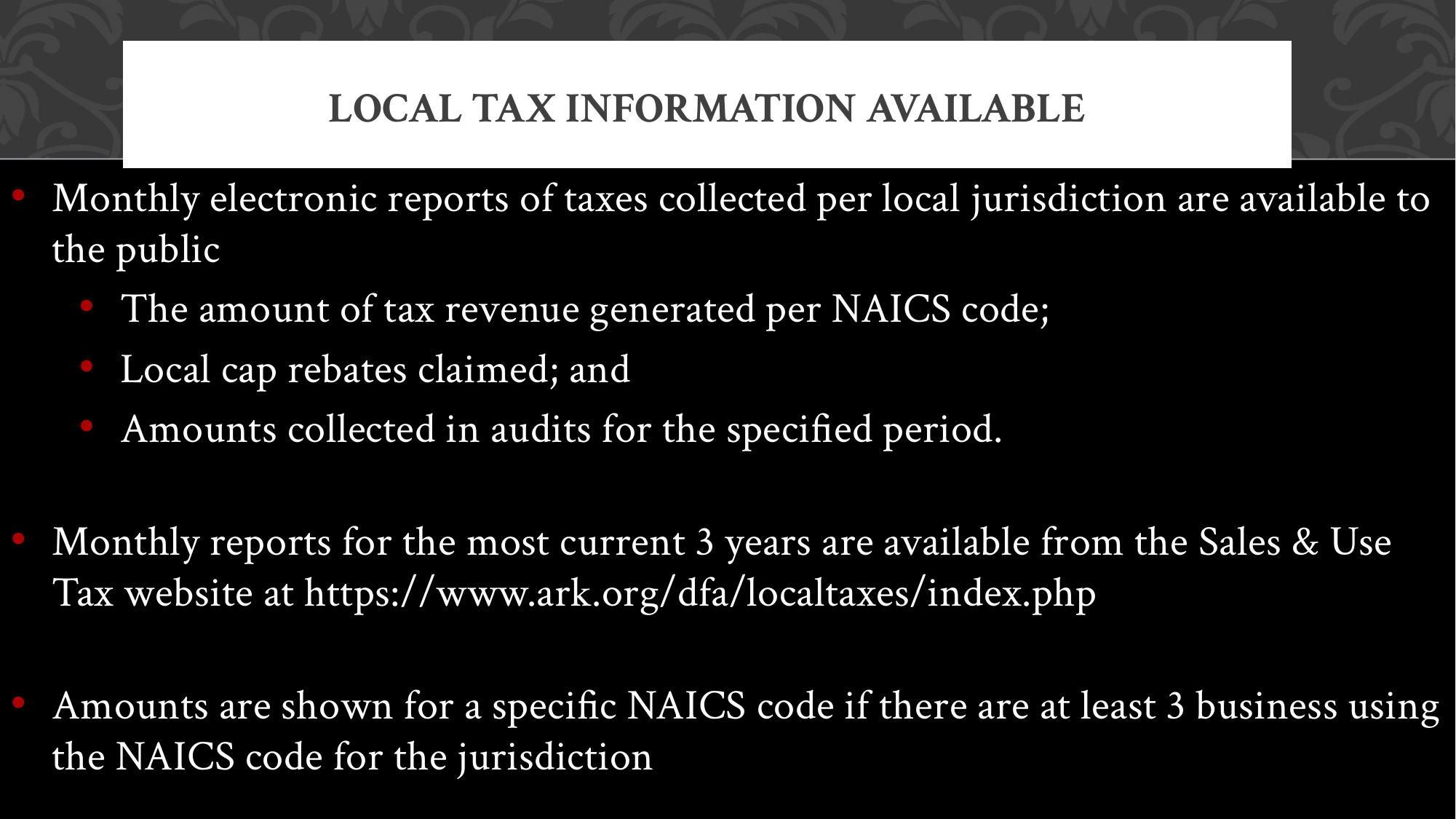

# Local tax information available
Monthly electronic reports of taxes collected per local jurisdiction are available to the public
The amount of tax revenue generated per NAICS code;
Local cap rebates claimed; and
Amounts collected in audits for the specified period.

Monthly reports for the most current 3 years are available from the Sales & Use Tax website at https://www.ark.org/dfa/localtaxes/index.php

Amounts are shown for a specific NAICS code if there are at least 3 business using the NAICS code for the jurisdiction